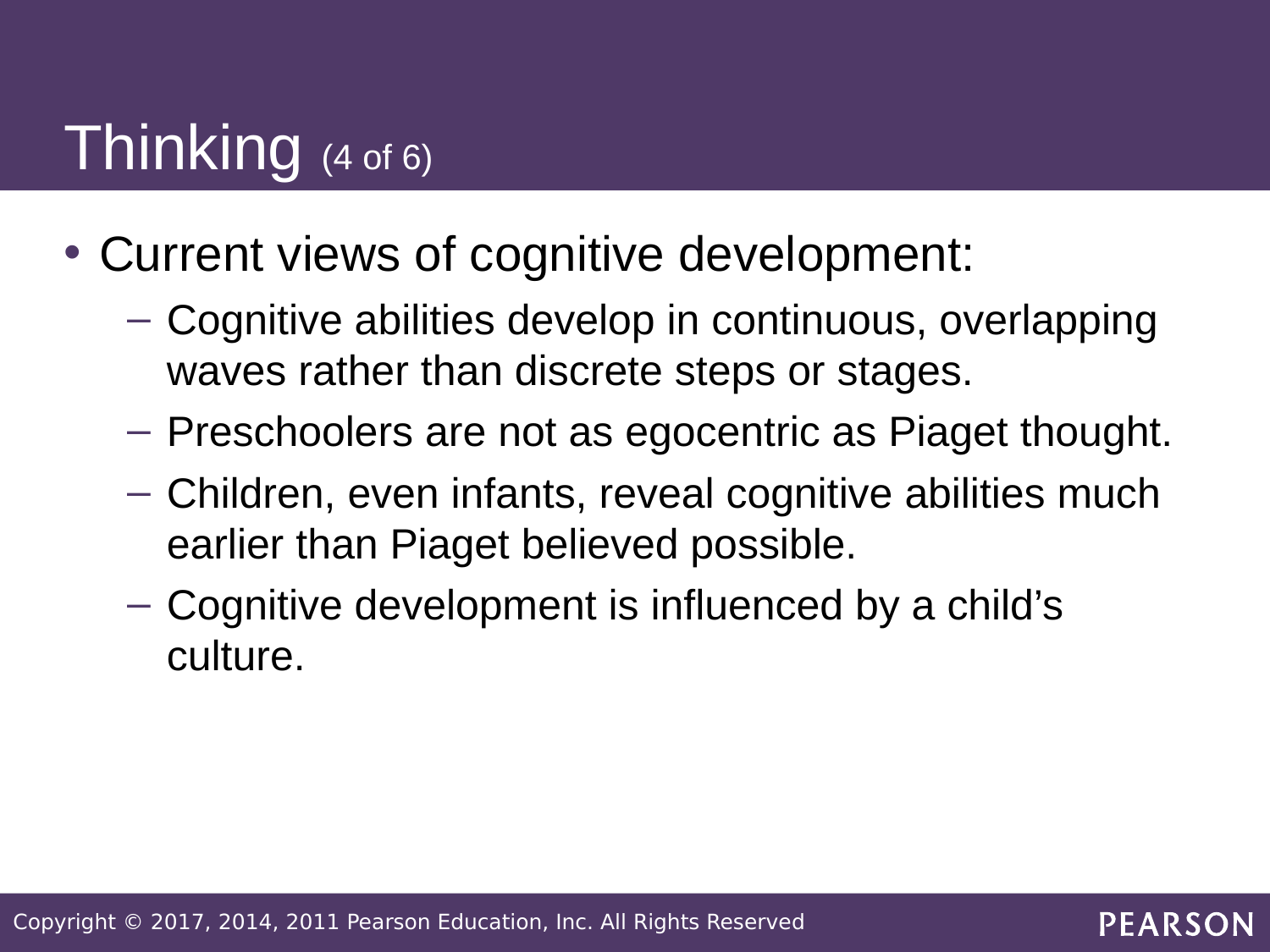

# Thinking (4 of 6)
Current views of cognitive development:
Cognitive abilities develop in continuous, overlapping waves rather than discrete steps or stages.
Preschoolers are not as egocentric as Piaget thought.
Children, even infants, reveal cognitive abilities much earlier than Piaget believed possible.
Cognitive development is influenced by a child’s culture.